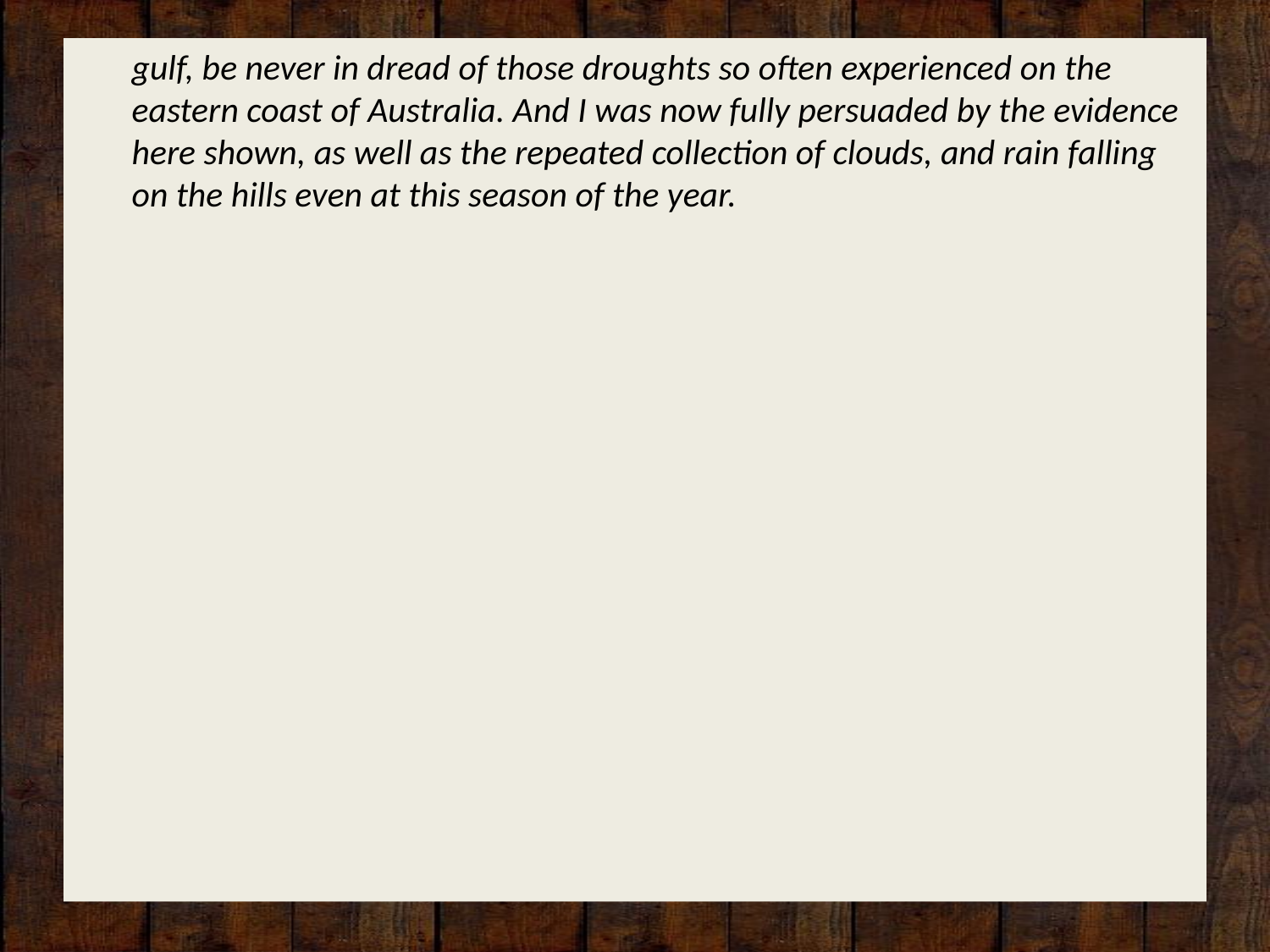

gulf, be never in dread of those droughts so often experienced on the eastern coast of Australia. And I was now fully persuaded by the evidence here shown, as well as the repeated collection of clouds, and rain falling on the hills even at this season of the year.